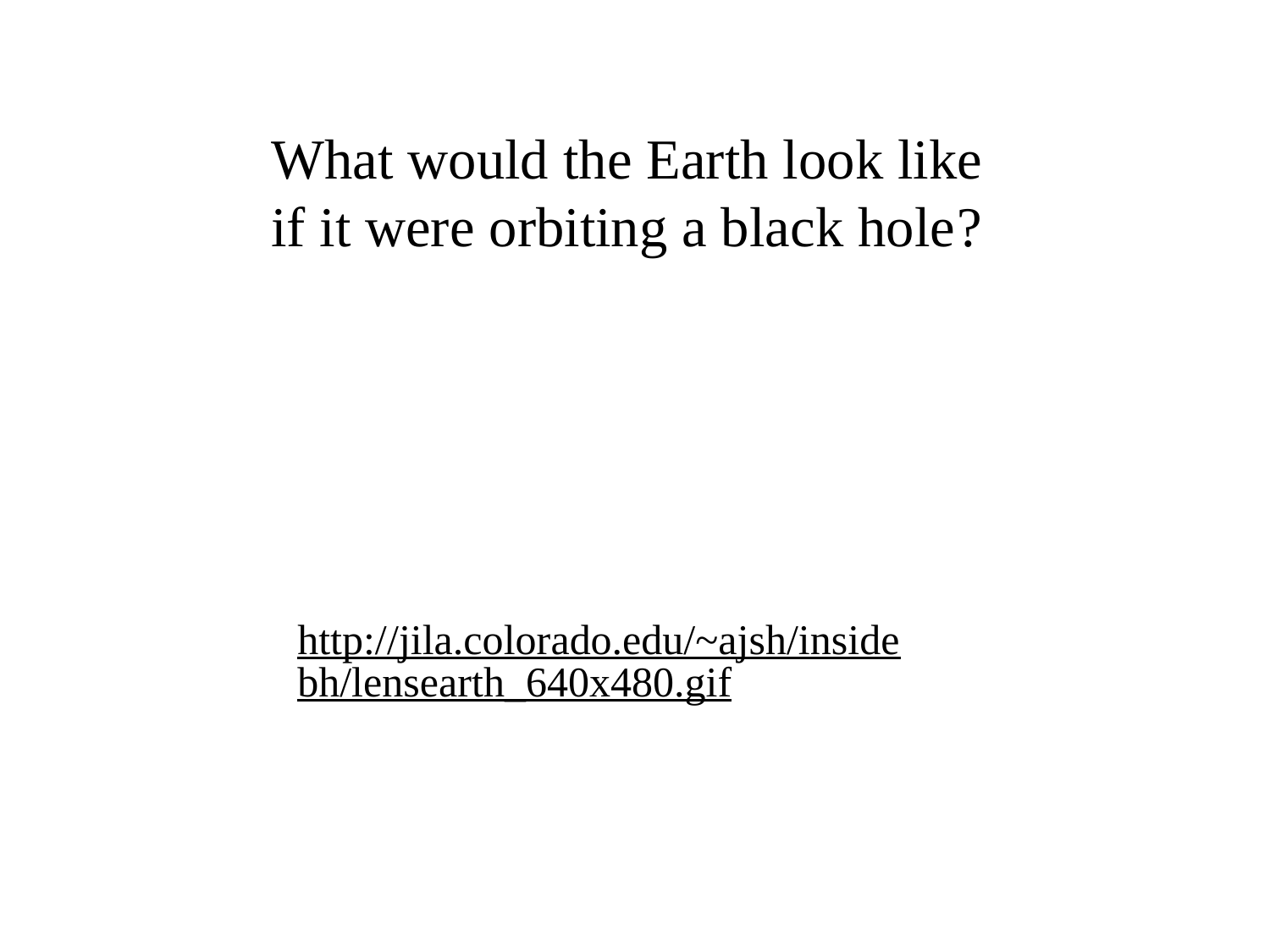

What would the Earth look like if it were orbiting a black hole?

http://jila.colorado.edu/~ajsh/insidebh/lensearth_640x480.gif